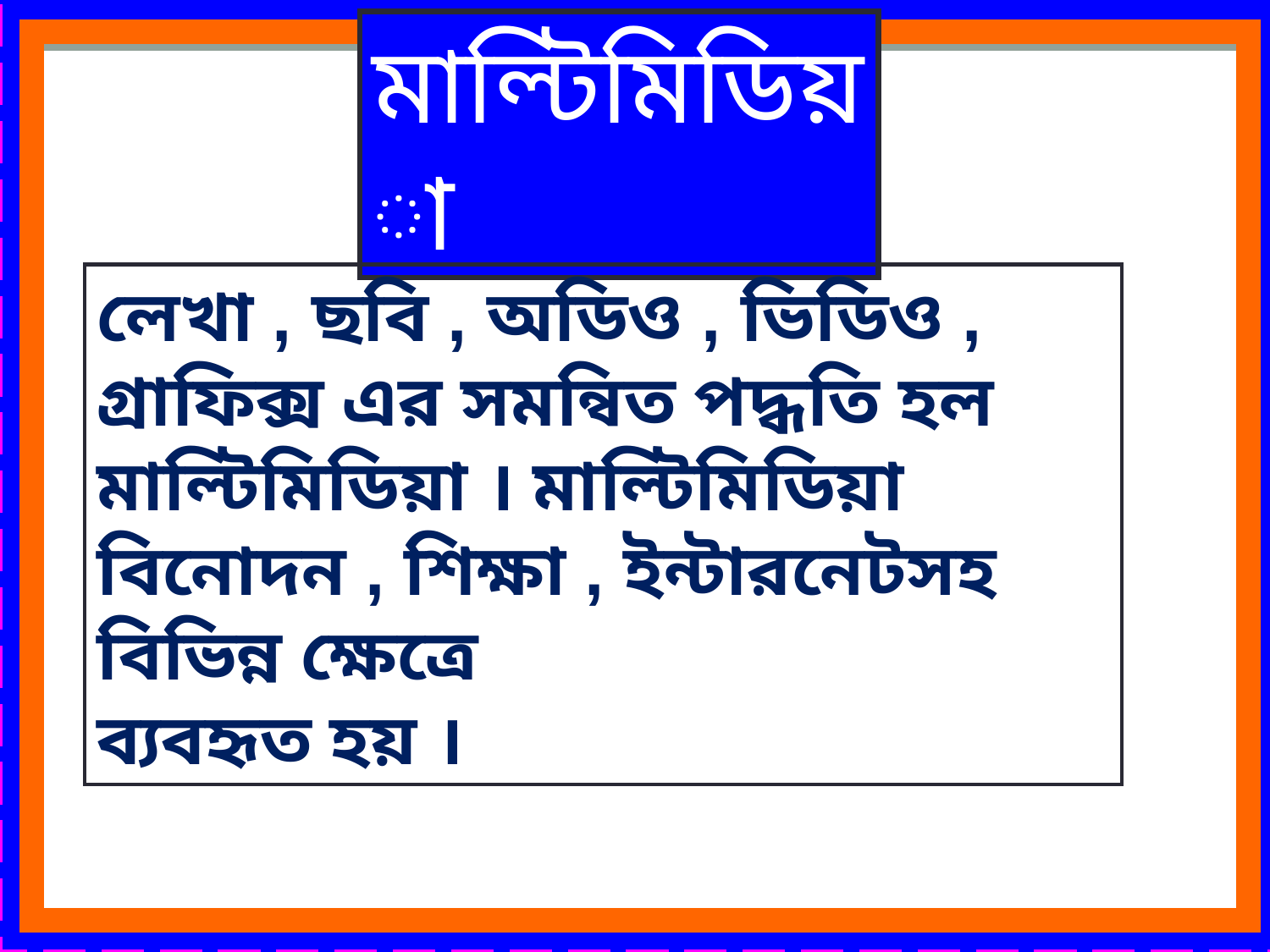

মাল্টিমিডিয়া
লেখা , ছবি , অডিও , ভিডিও , গ্রাফিক্স এর সমন্বিত পদ্ধতি হল মাল্টিমিডিয়া । মাল্টিমিডিয়া
বিনোদন , শিক্ষা , ইন্টারনেটসহ বিভিন্ন ক্ষেত্রে
ব্যবহৃত হয় ।